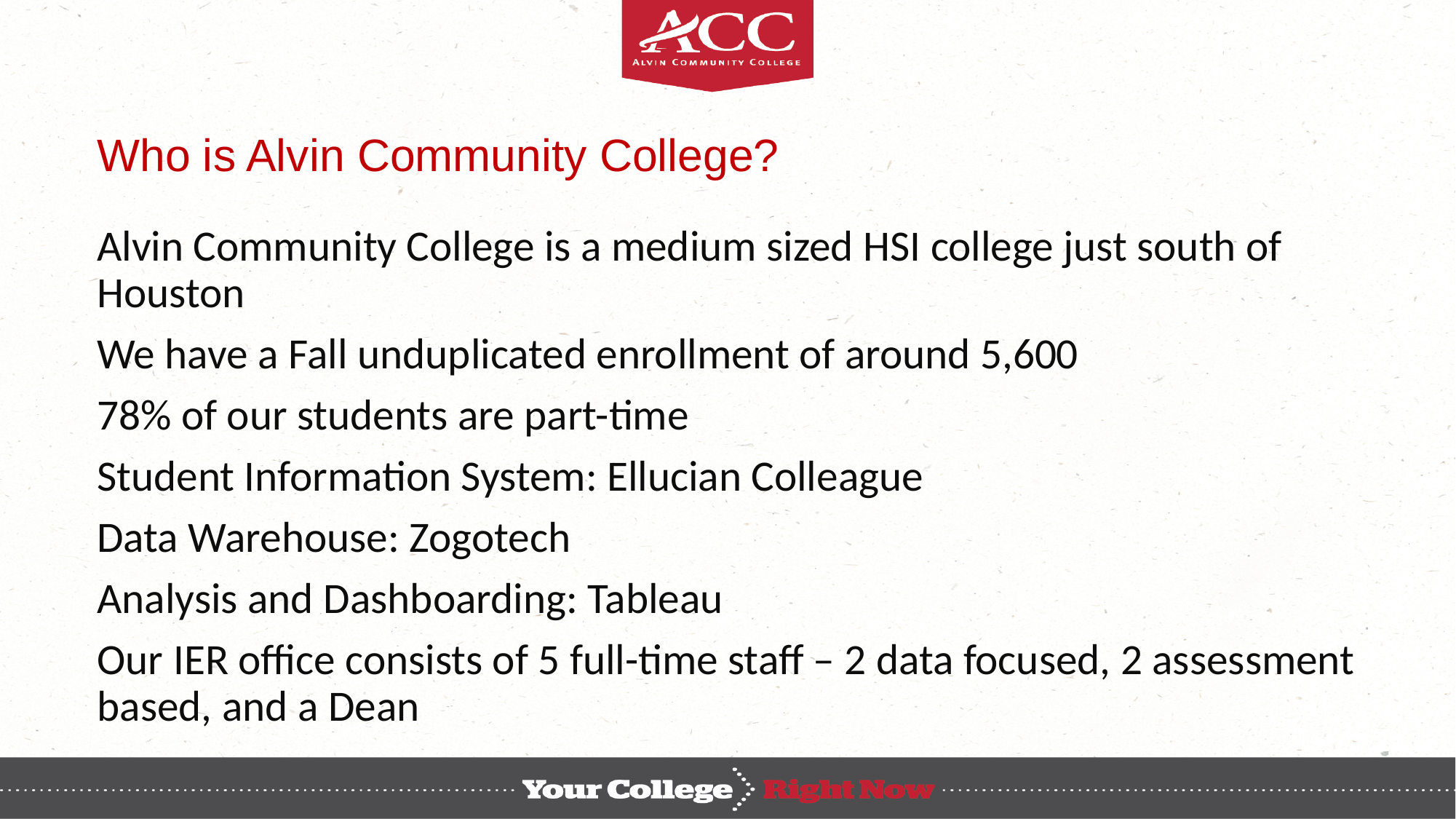

# Who is Alvin Community College?
Alvin Community College is a medium sized HSI college just south of Houston
We have a Fall unduplicated enrollment of around 5,600
78% of our students are part-time
Student Information System: Ellucian Colleague
Data Warehouse: Zogotech
Analysis and Dashboarding: Tableau
Our IER office consists of 5 full-time staff – 2 data focused, 2 assessment based, and a Dean